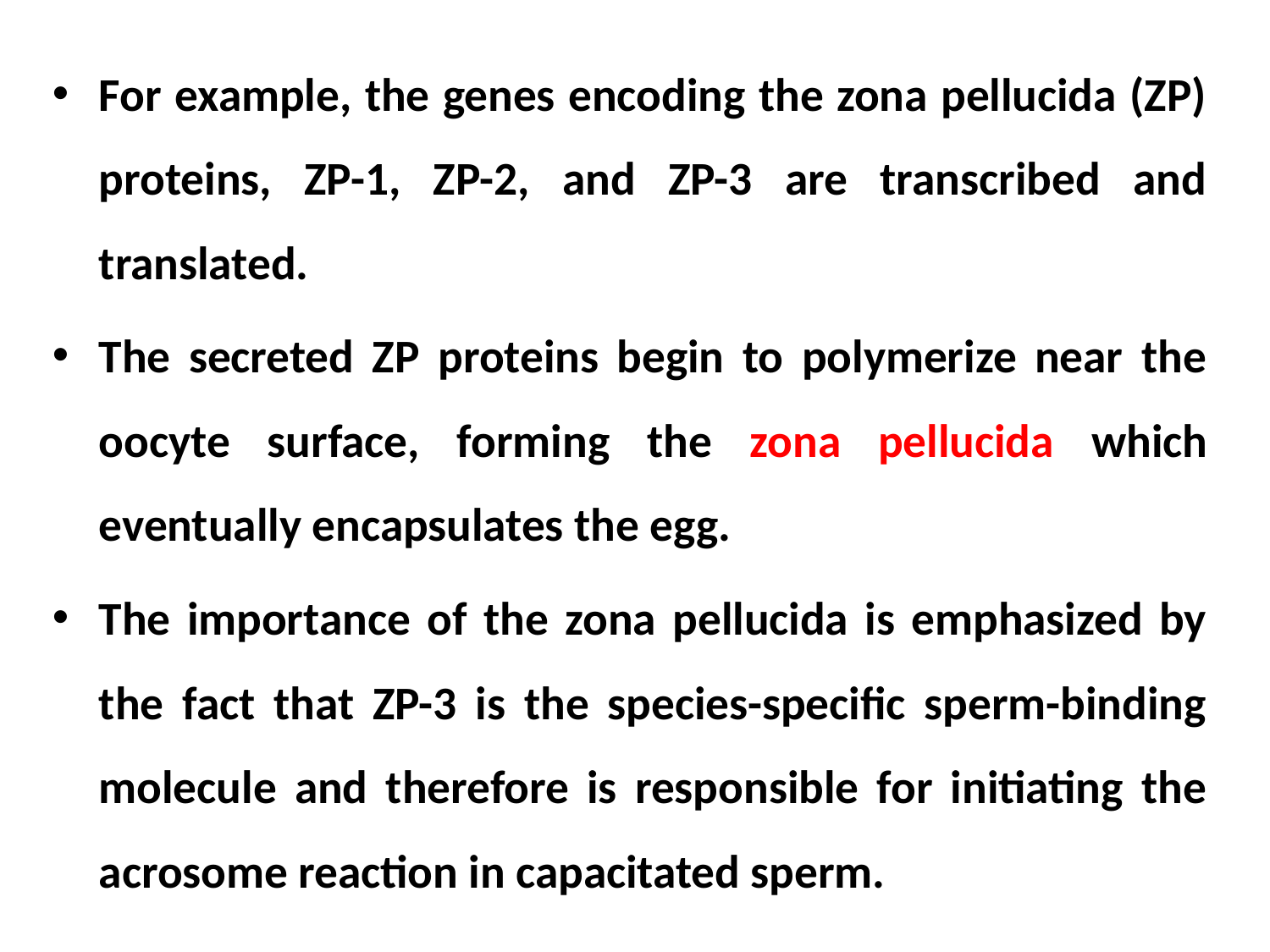

For example, the genes encoding the zona pellucida (ZP) proteins, ZP-1, ZP-2, and ZP-3 are transcribed and translated.
The secreted ZP proteins begin to polymerize near the oocyte surface, forming the zona pellucida which eventually encapsulates the egg.
The importance of the zona pellucida is emphasized by the fact that ZP-3 is the species-specific sperm-binding molecule and therefore is responsible for initiating the acrosome reaction in capacitated sperm.